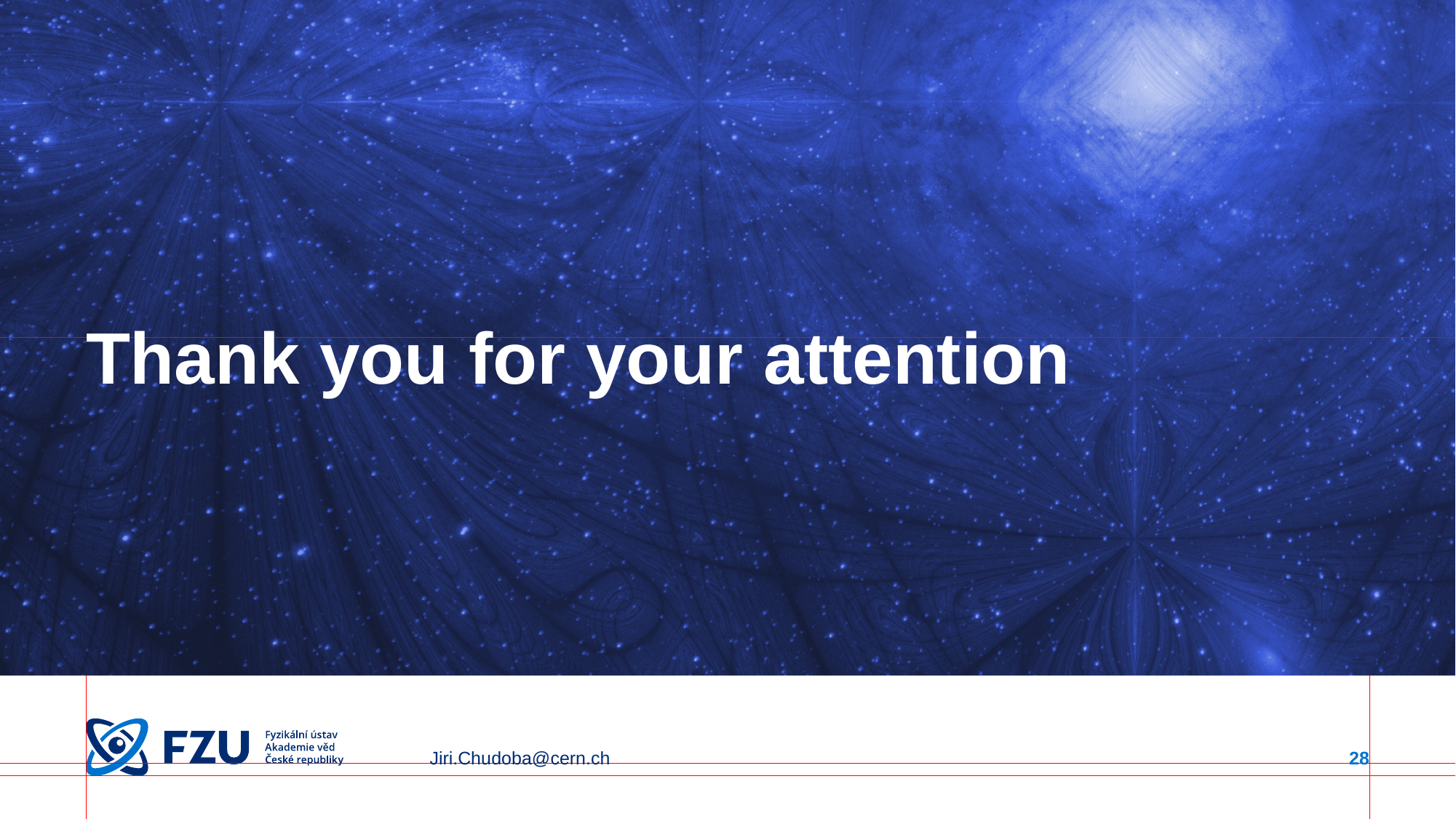

# Thank you for your attention
Jiri.Chudoba@cern.ch
28